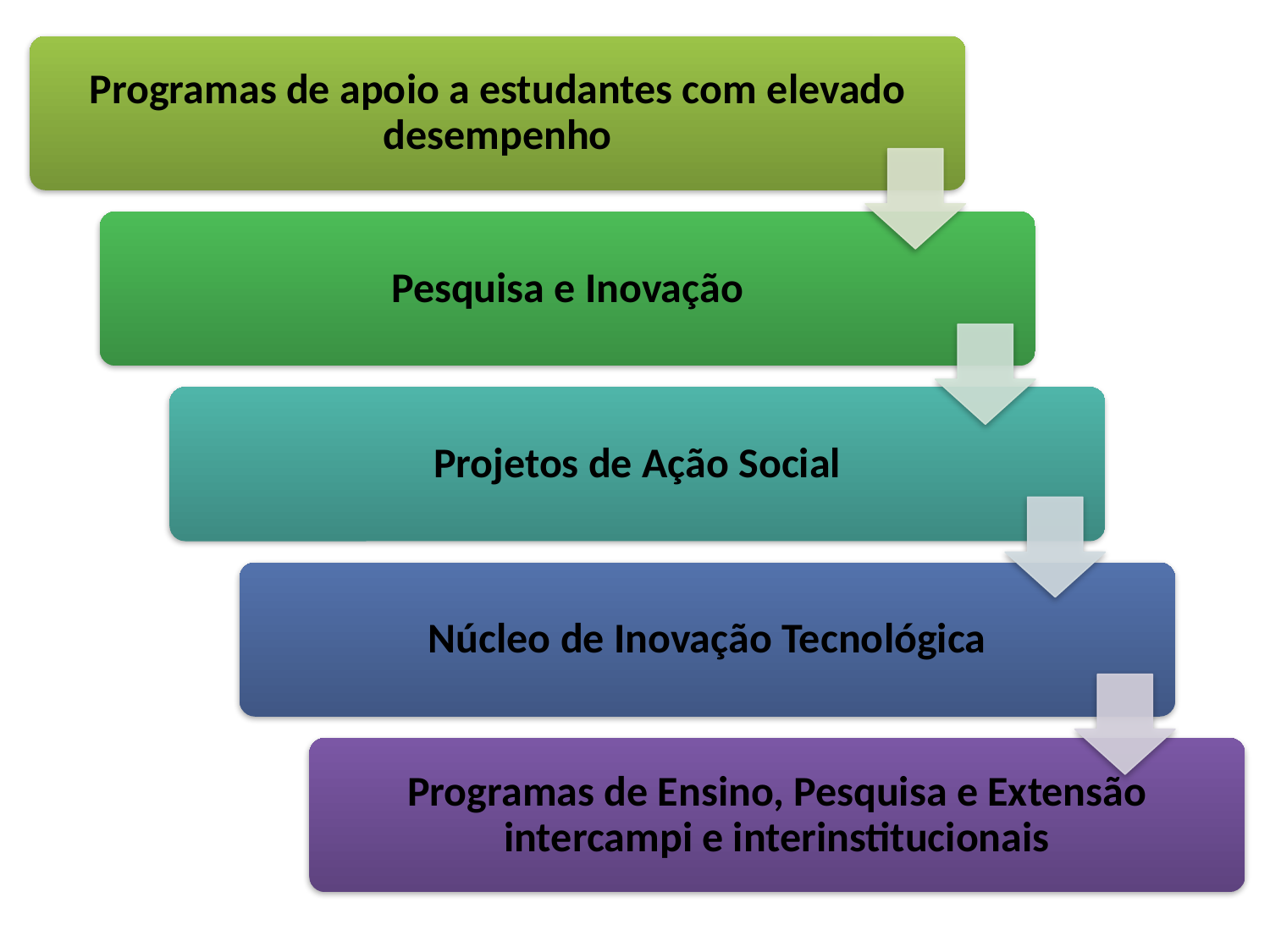

Programas de apoio a estudantes com elevado desempenho
Pesquisa e Inovação
Projetos de Ação Social
Núcleo de Inovação Tecnológica
Programas de Ensino, Pesquisa e Extensão intercampi e interinstitucionais